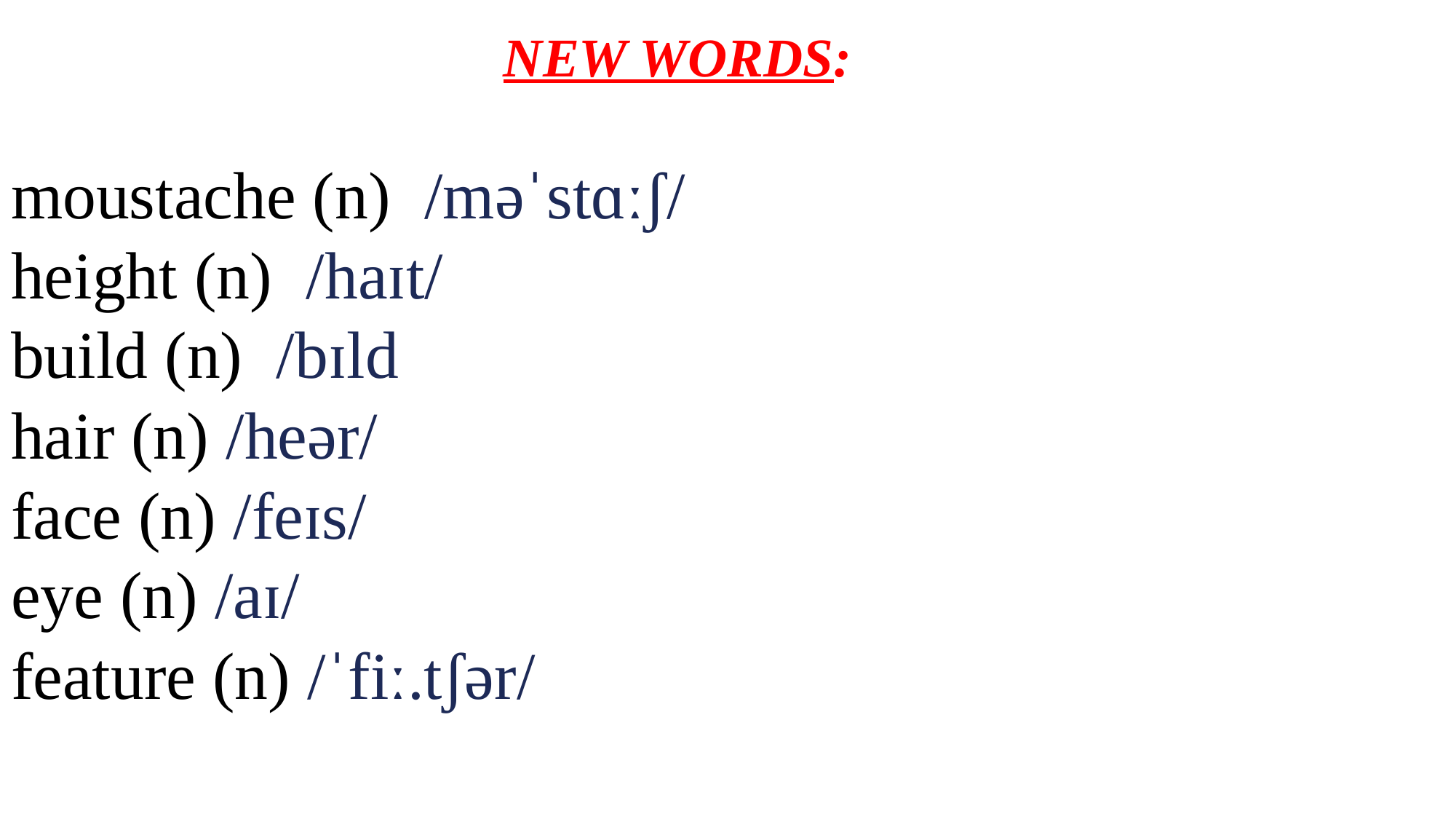

NEW WORDS:
moustache (n)  /məˈstɑːʃ/
height (n)  /haɪt/
build (n)  /bɪld
hair (n) /heər/
face (n) /feɪs/
eye (n) /aɪ/
feature (n) /ˈfiː.tʃər/